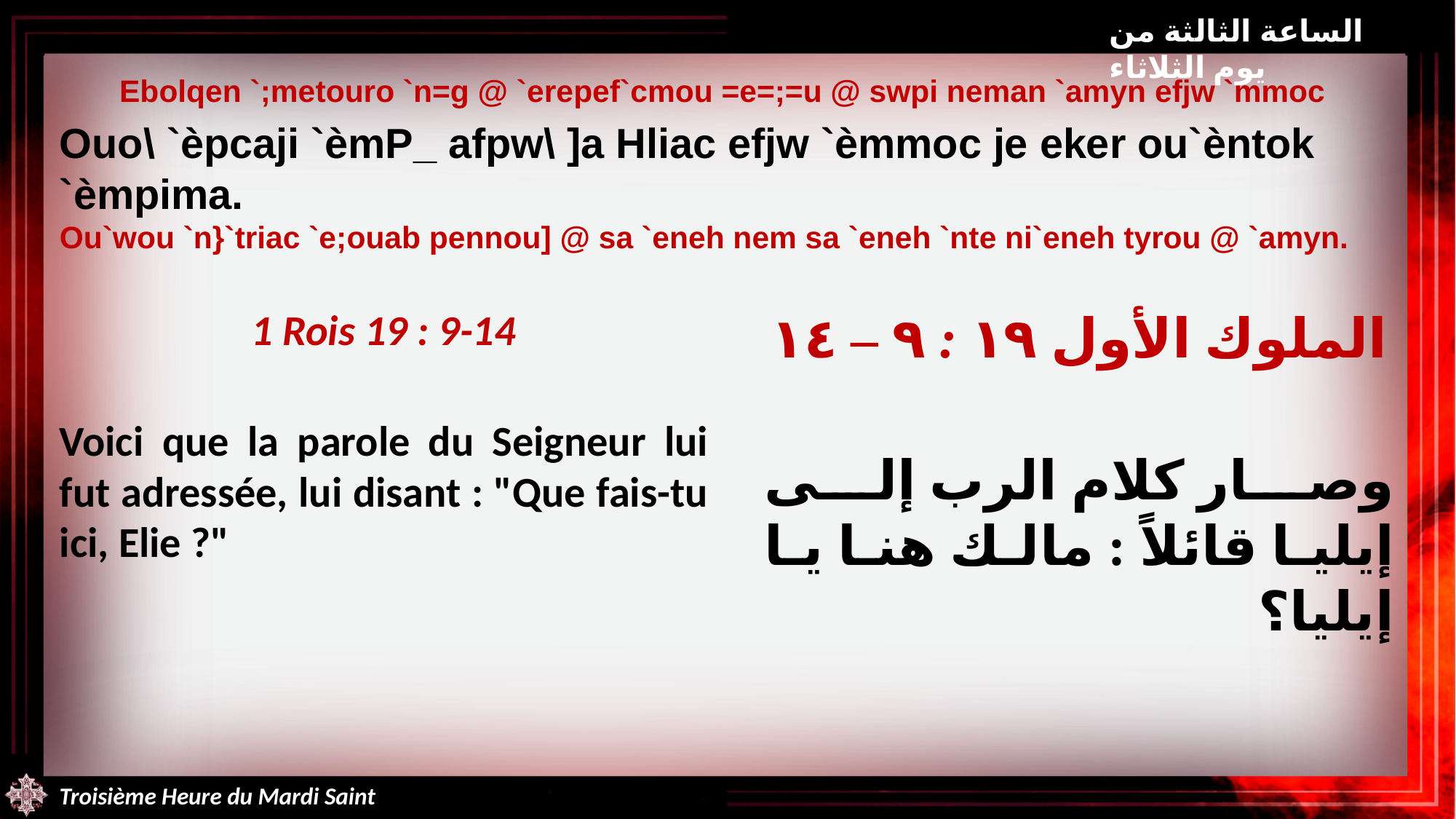

الساعة الثالثة من يوم الثلاثاء
Ebolqen `;metouro `n=g @ `erepef`cmou =e=;=u @ swpi neman `amyn efjw `mmoc
Ouo\ `èpcaji `èmP_ afpw\ ]a Hliac efjw `èmmoc je eker ou`èntok `èmpima.
Ou`wou `n}`triac `e;ouab pennou] @ sa `eneh nem sa `eneh `nte ni`eneh tyrou @ `amyn.

1 Rois 19 : 9-14
Voici que la parole du Seigneur lui fut adressée, lui disant : "Que fais-tu ici, Elie ?"
الملوك الأول ١٩ : ٩ – ١٤
وصار كلام الرب إلى إيليا قائلاً : مالك هنا يا إيليا؟
Troisième Heure du Mardi Saint